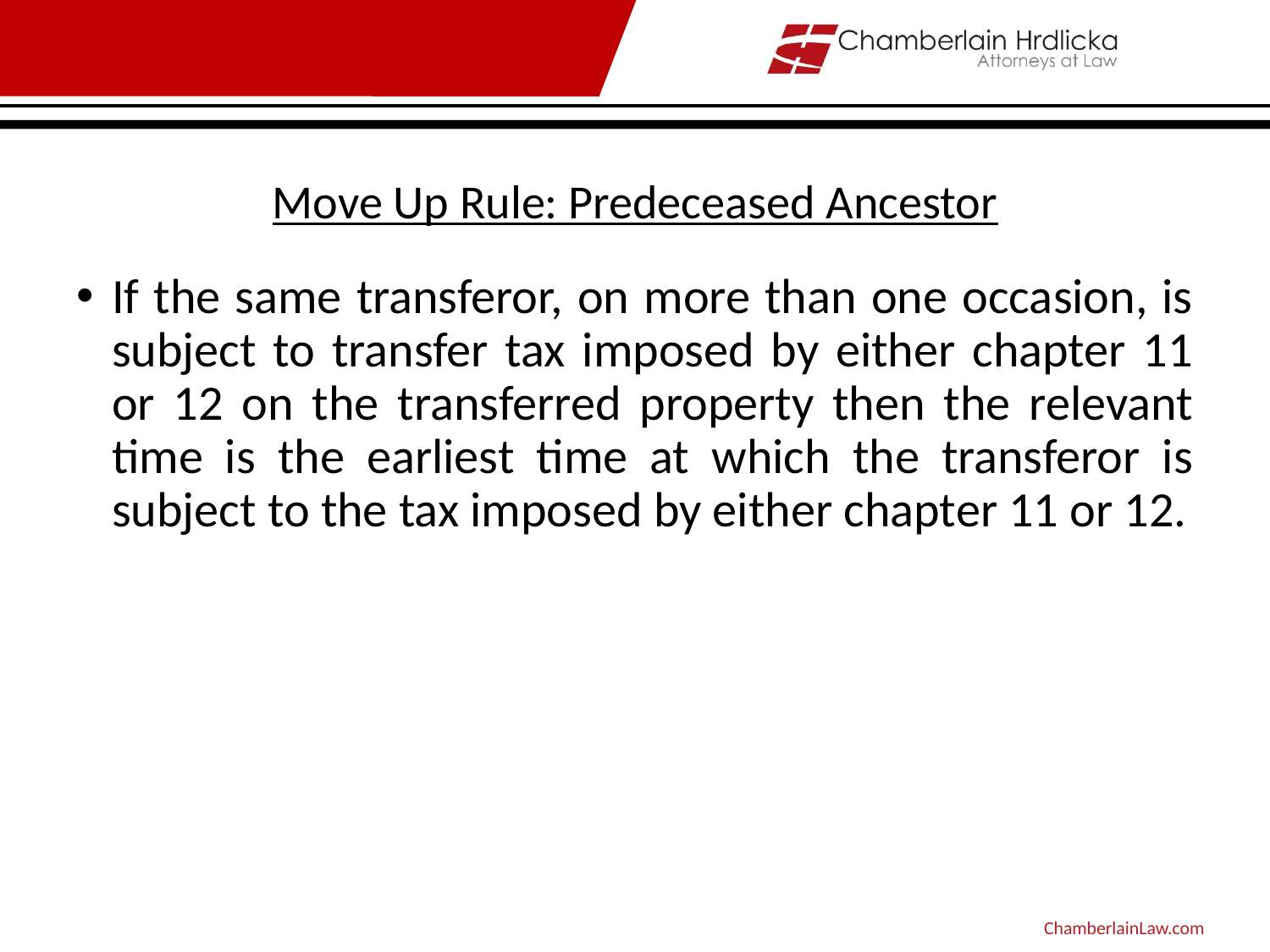

# Move Up Rule: Predeceased Ancestor
If the same transferor, on more than one occasion, is subject to transfer tax imposed by either chapter 11 or 12 on the transferred property then the relevant time is the earliest time at which the transferor is subject to the tax imposed by either chapter 11 or 12.